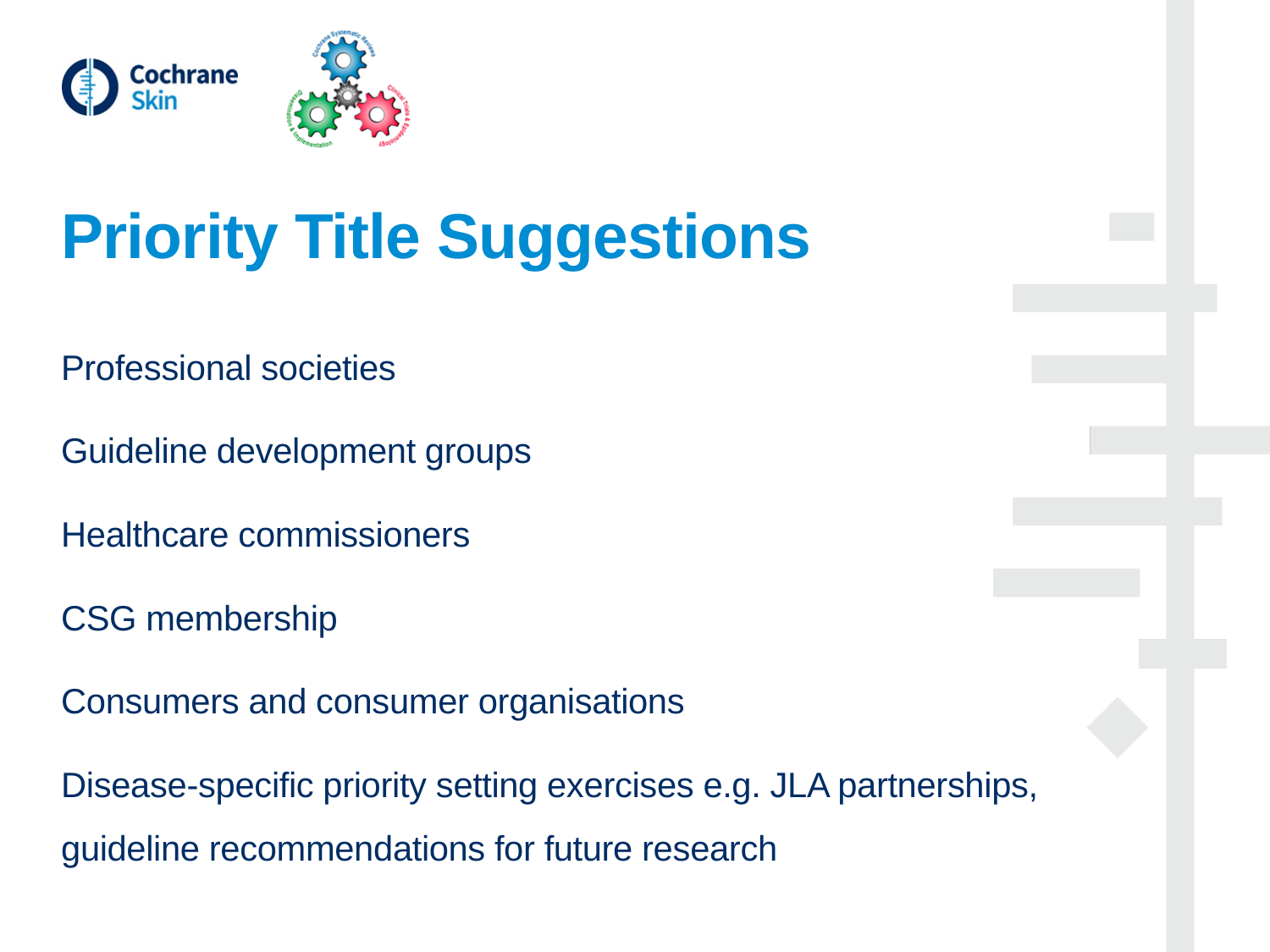

# Priority Title Suggestions
Professional societies
Guideline development groups
Healthcare commissioners
CSG membership
Consumers and consumer organisations
Disease-specific priority setting exercises e.g. JLA partnerships, guideline recommendations for future research